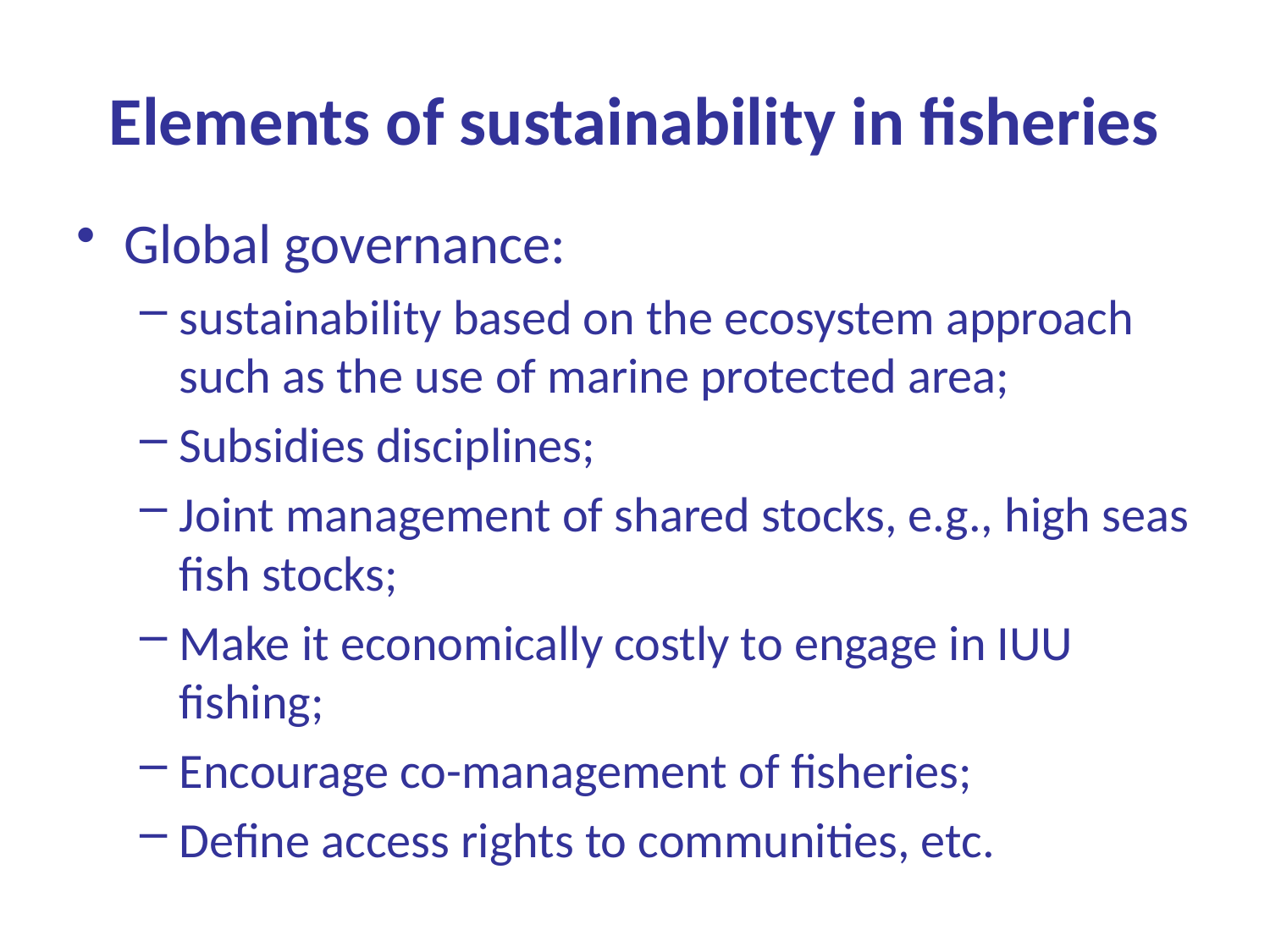

# Elements of sustainability in fisheries
Global governance:
sustainability based on the ecosystem approach such as the use of marine protected area;
Subsidies disciplines;
Joint management of shared stocks, e.g., high seas fish stocks;
Make it economically costly to engage in IUU fishing;
Encourage co-management of fisheries;
Define access rights to communities, etc.